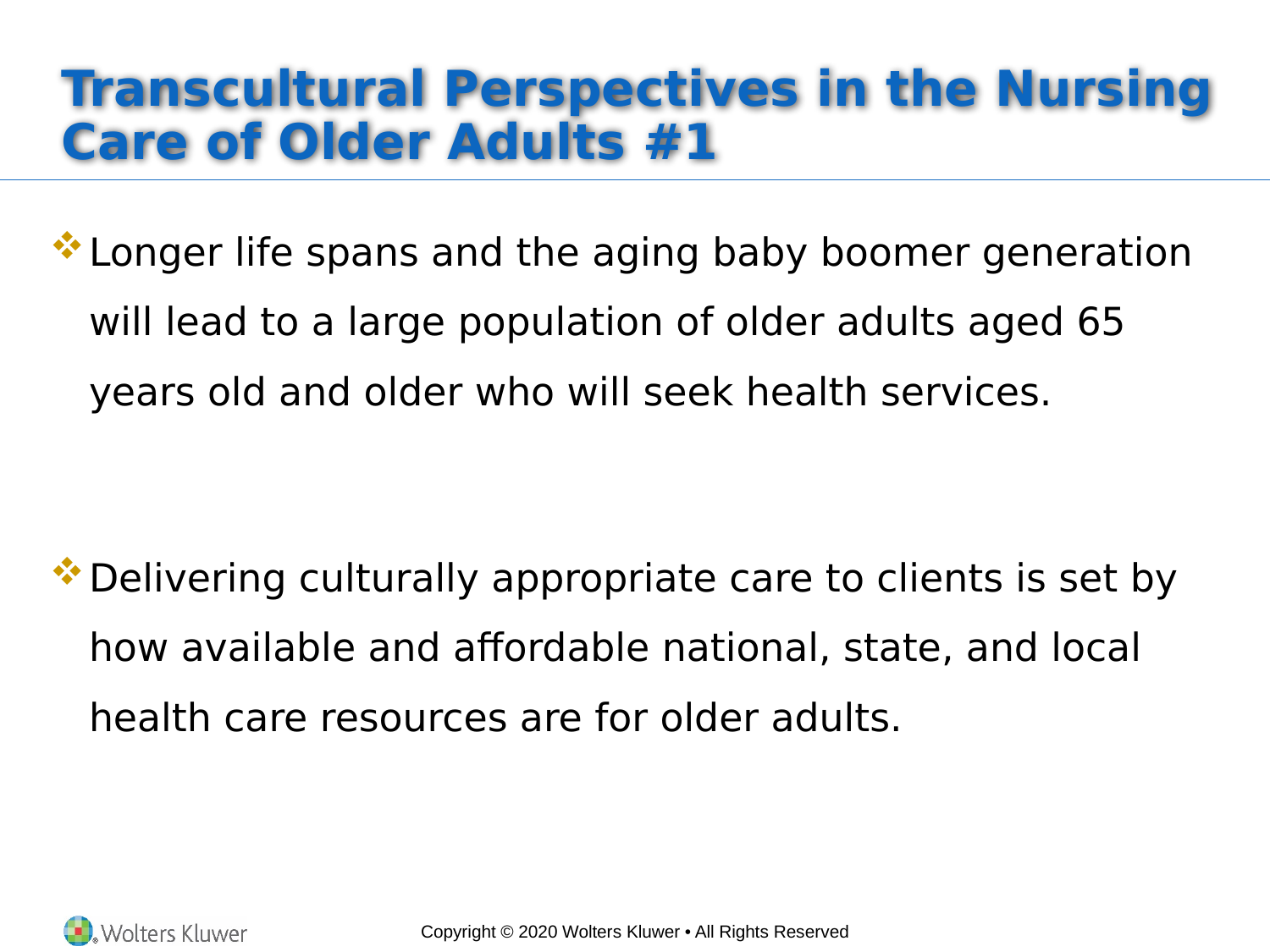

# Transcultural Perspectives in the Nursing Care of Older Adults #1
Longer life spans and the aging baby boomer generation will lead to a large population of older adults aged 65 years old and older who will seek health services.

Delivering culturally appropriate care to clients is set by how available and affordable national, state, and local health care resources are for older adults.